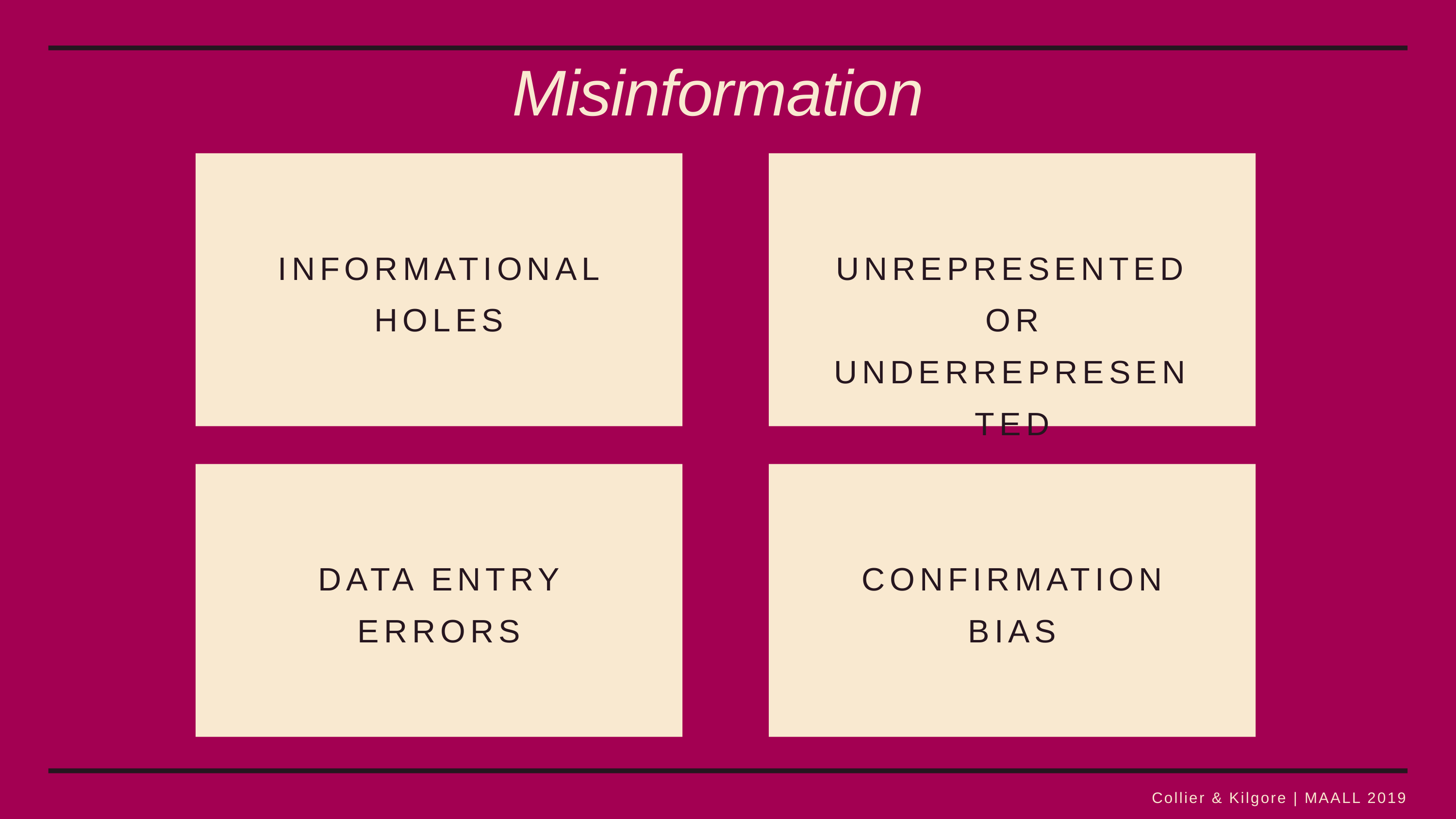

Misinformation

INFORMATIONAL
HOLES
UNREPRESENTED OR
UNDERREPRESENTED

DATA ENTRY
ERRORS
CONFIRMATION
BIAS

Collier & Kilgore | MAALL 2019